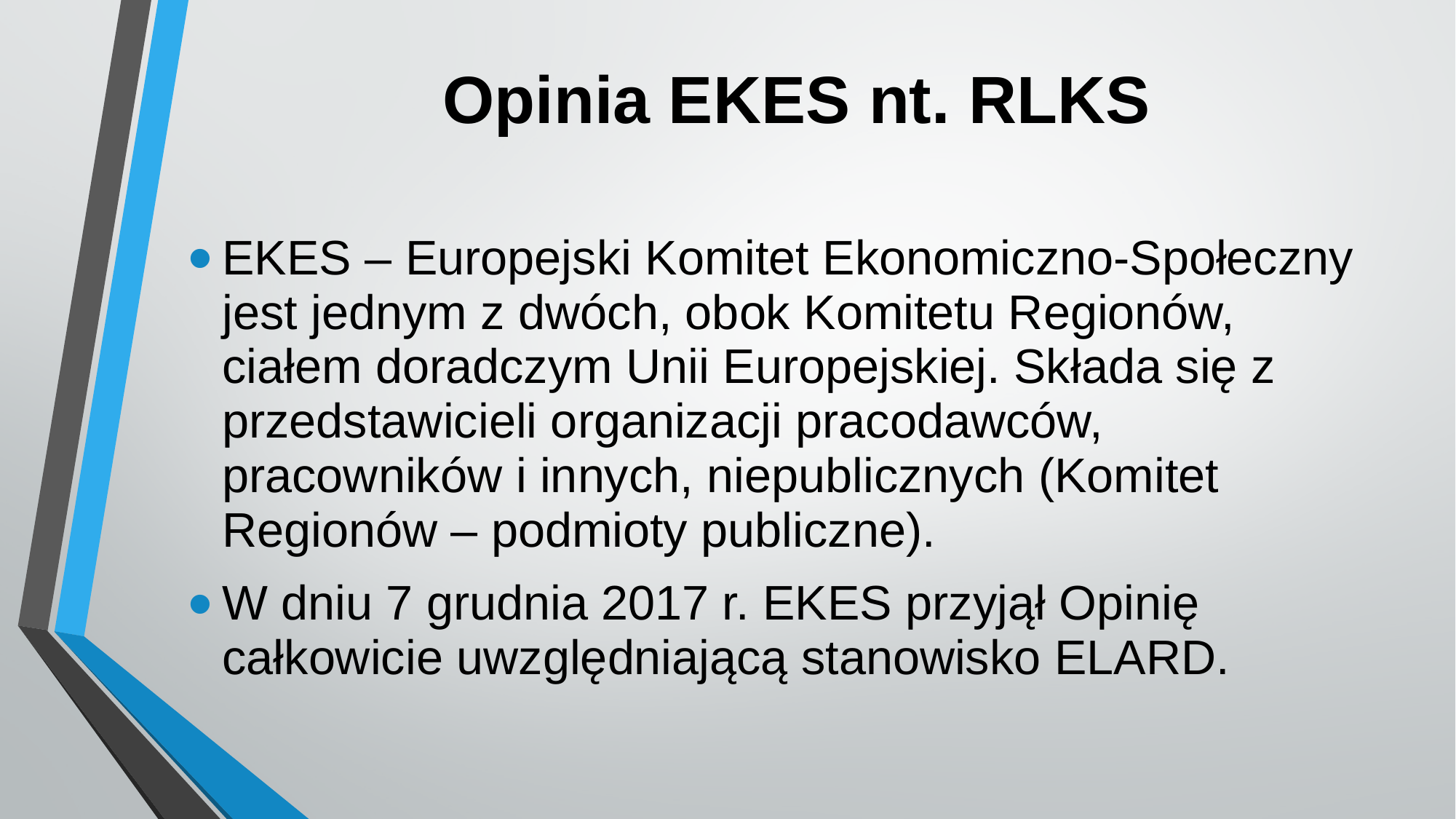

# Opinia EKES nt. RLKS
EKES – Europejski Komitet Ekonomiczno-Społeczny jest jednym z dwóch, obok Komitetu Regionów, ciałem doradczym Unii Europejskiej. Składa się z przedstawicieli organizacji pracodawców, pracowników i innych, niepublicznych (Komitet Regionów – podmioty publiczne).
W dniu 7 grudnia 2017 r. EKES przyjął Opinię całkowicie uwzględniającą stanowisko ELARD.